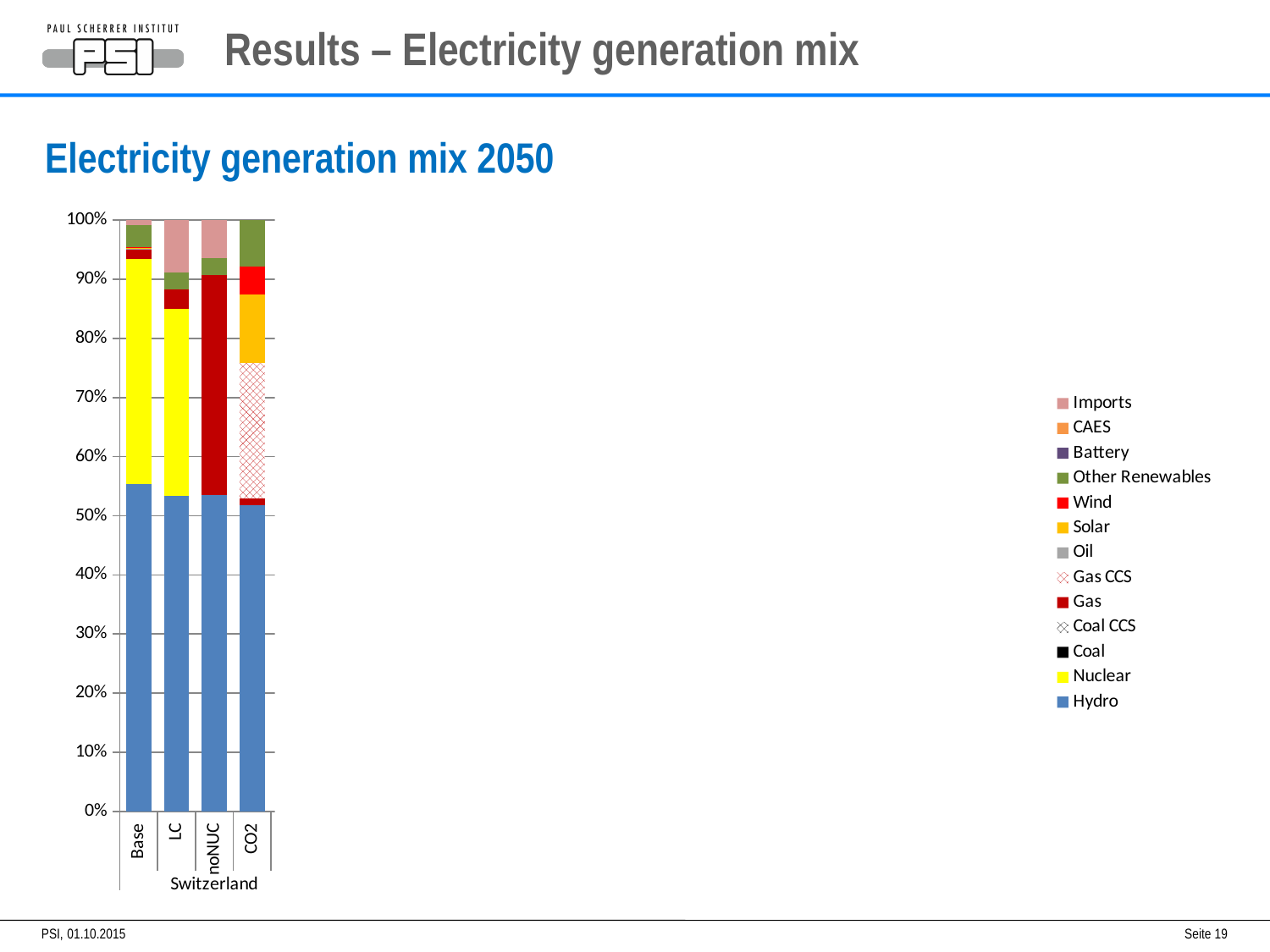

# Results – Electricity generation mix
Electricity generation mix 2050

### Chart

| Category | Hydro | Nuclear | Coal | Coal CCS | Gas | Gas CCS | Oil | Solar | Wind | Other Renewables | Battery | CAES | Imports |
|---|---|---|---|---|---|---|---|---|---|---|---|---|---|
| Base | 0.5543608087662768 | 0.3798778056508452 | 0.0 | 0.0 | 0.016440901777706483 | 0.0 | 0.0009214388763038911 | 0.001665182997285343 | 0.0008036419638555527 | 0.03782280515083541 | 0.0 | 0.0 | 0.008107414816891336 |
| LC | 0.5338504315156902 | 0.3157514291386888 | 0.0 | 0.0 | 0.03402197748070194 | 0.0 | 0.0 | 0.0 | 0.0 | 0.027931857193037857 | 0.0 | 0.0 | 0.08844430467188126 |
| noNUC | 0.5346731612452592 | 0.0 | 0.0 | 0.0 | 0.3733040486752762 | 0.0 | 0.0 | 0.0 | 0.0 | 0.028455747116879433 | 0.0 | 0.0 | 0.0635670429625851 |
| CO2 | 0.5174990618839559 | 0.0 | 0.0 | 0.0 | 0.012315861163818886 | 0.22826025538098954 | 0.0 | 0.11604825520482565 | 0.047436144554455516 | 0.07844042181195446 | 0.0 | 0.0 | 0.0 |
|  | None | None | None | None | None | None | None | None | None | None | None | None | None |
| Base | 0.5662256813534589 | 0.0 | 0.1101702862709158 | 0.0 | 0.1744796672745709 | 0.0 | 0.01735685697949858 | 0.0013576990309208433 | 0.027999058881131734 | 0.07067833168462137 | 0.0 | 0.0 | 0.03173241852488175 |
| LC | 0.4823521032959686 | 0.0 | 0.05239387594679473 | 0.1299592886050627 | 0.08991400905293377 | 0.0 | 0.0 | 0.0 | 0.14796076788219895 | 0.02367372286115183 | 0.0 | 0.0 | 0.07374623235588938 |
| noNUC | 0.48036729993754895 | 0.0 | 0.043663484254547684 | 0.1411724472593517 | 0.07548189722566531 | 0.0 | 0.0 | 0.04712025664045622 | 0.14933426725088333 | 0.023893482760137304 | 0.0 | 0.0 | 0.038966864671409585 |
| CO2 | 0.4422815906483931 | 0.0 | 0.0 | 0.05655157226541939 | 0.0 | 0.1401566173685595 | 0.0 | 0.17206325061353078 | 0.13566919958539667 | 0.03549106261153976 | 0.017786706907160846 | 0.0 | 0.0 |
|  | None | None | None | None | None | None | None | None | None | None | None | None | None |
| Base | 0.14897755601353962 | 0.0 | 0.11207195786397756 | 0.0 | 0.4331533880126475 | 0.0 | 0.09685506017745824 | 0.01584859763227328 | 0.03587185603202772 | 0.03266584713431968 | 0.0 | 0.0 | 0.12455573713375628 |
| LC | 0.12285035593768456 | 0.0 | 0.1943792262954848 | 0.10282720308124417 | 0.23865227472659875 | 0.0 | 0.0 | 0.11092006387490633 | 0.16866425438891824 | 0.030324800703366628 | 0.0 | 0.0004003962508786128 | 0.030981424740917966 |
| noNUC | 0.12294928152271255 | 0.0 | 0.19642596969712128 | 0.10085776719824045 | 0.2503701304541581 | 0.0 | 0.0 | 0.11694338711339636 | 0.16880007174438239 | 0.030349219832050026 | 0.0 | 0.0 | 0.01330417243793874 |
| CO2 | 0.11058371816666605 | 0.0 | 0.0 | 0.06468547039118484 | 0.02863690288631519 | 0.054135232459705154 | 0.0 | 0.3699528025939373 | 0.14682582277469192 | 0.07256366864408714 | 0.11060184850626621 | 0.0 | 0.06011005109532796 |
|  | None | None | None | None | None | None | None | None | None | None | None | None | None |
| Base | 0.11379304043410897 | 0.7589104601792024 | 0.046603850825550554 | 0.0 | 0.042075405202866394 | 0.0 | 0.005999430521448931 | 0.0020752361303833407 | 0.02027077983058183 | 0.010271796875857603 | 0.0 | 0.0 | 0.0 |
| LC | 0.0865287738697871 | 0.567270248156605 | 0.015558606772087497 | 0.03588332973993924 | 0.0718323897647534 | 0.0 | 0.0 | 0.01976424974442049 | 0.13955493799781513 | 0.06360746395459223 | 0.0 | 0.0 | 0.0 |
| noNUC | 0.09190021896212998 | 0.3813907247841159 | 0.01578417025102291 | 0.036403554256857304 | 0.1361530380916363 | 0.0 | 0.0 | 0.05925554246713391 | 0.2145831274873603 | 0.06452962369974348 | 0.0 | 0.0 | 0.0 |
| CO2 | 0.09493137946394727 | 0.3431629034564734 | 0.0 | 0.02954072943640567 | 0.0033301093294845862 | 0.03669381620084581 | 0.0 | 0.17425122411687236 | 0.19307488167941803 | 0.0830444230443231 | 0.041970533272229694 | 0.0 | 0.0 |
|  | None | None | None | None | None | None | None | None | None | None | None | None | None |
| Base | 0.043406156555254025 | 0.22302221599577024 | 0.4171392574789267 | 0.0 | 0.13689377675115313 | 0.0 | 0.013263344883951101 | 0.029235395184752613 | 0.07296826410195882 | 0.0640715890482333 | 0.0 | 0.0 | 0.0 |
| LC | 0.04510974999288375 | 0.19906664406398233 | 0.4385285875239823 | 0.05826280089650607 | 0.1018034774599173 | 0.0 | 0.0 | 0.00480680858524054 | 0.11227676042380584 | 0.03948545434022049 | 0.000659716713461284 | 0.0 | 0.0 |
| noNUC | 0.046302820779689335 | 0.0 | 0.440437817977959 | 0.06559635992121883 | 0.1261685022296235 | 0.0 | 0.0 | 0.037387105005263634 | 0.2435776213425801 | 0.04052977274366565 | 0.0 | 0.0 | 0.0 |
| CO2 | 0.04445178549238714 | 0.0 | 0.0 | 0.0 | 0.026519962246537358 | 0.164781148623762 | 0.0 | 0.19273237426003098 | 0.35867992431855694 | 0.08904552762072476 | 0.04299793443049817 | 0.0 | 0.0807913430075027 |

PSI,
01.10.2015
Seite 19